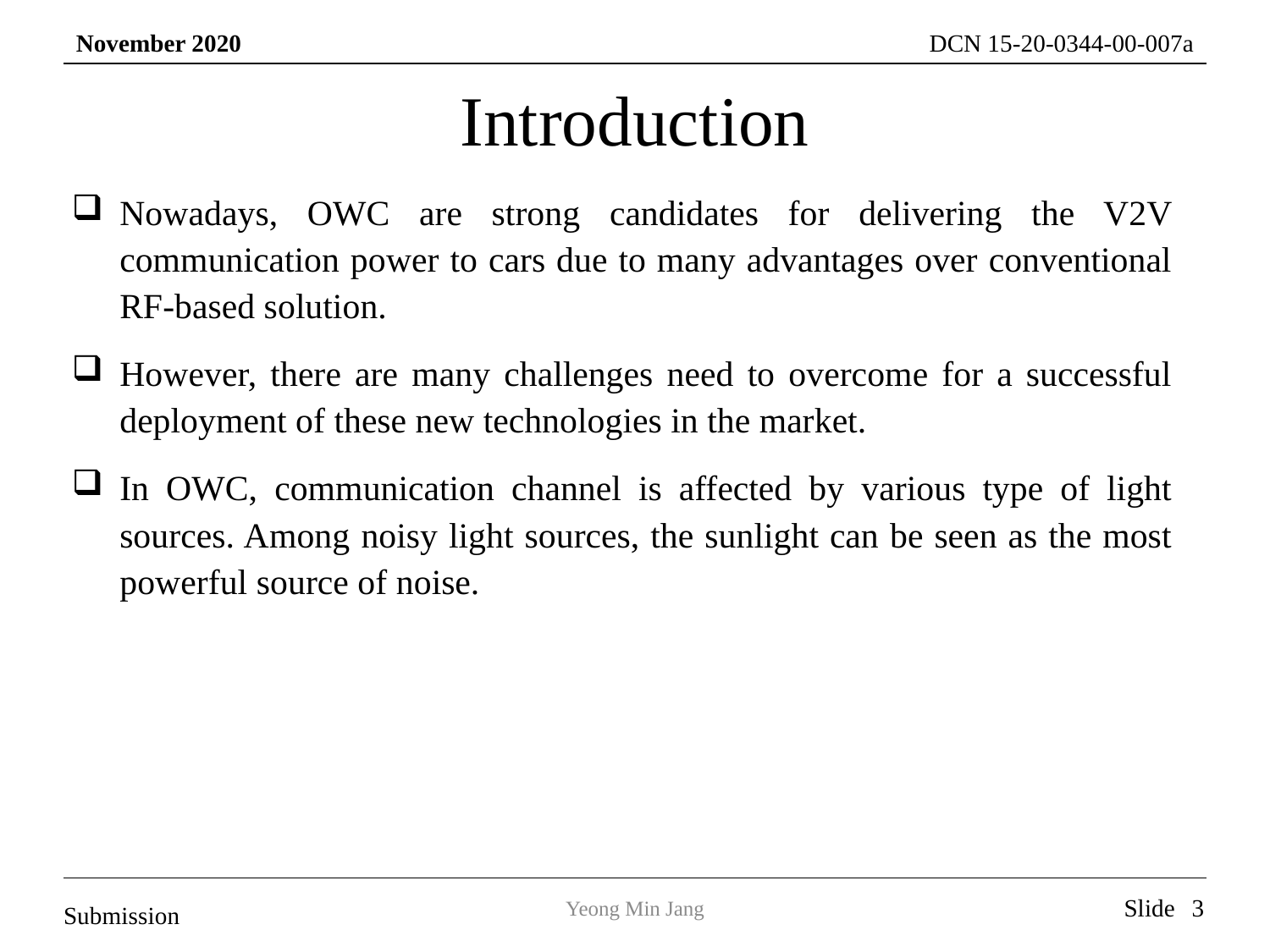

# Introduction
Nowadays, OWC are strong candidates for delivering the V2V communication power to cars due to many advantages over conventional RF-based solution.
However, there are many challenges need to overcome for a successful deployment of these new technologies in the market.
In OWC, communication channel is affected by various type of light sources. Among noisy light sources, the sunlight can be seen as the most powerful source of noise.